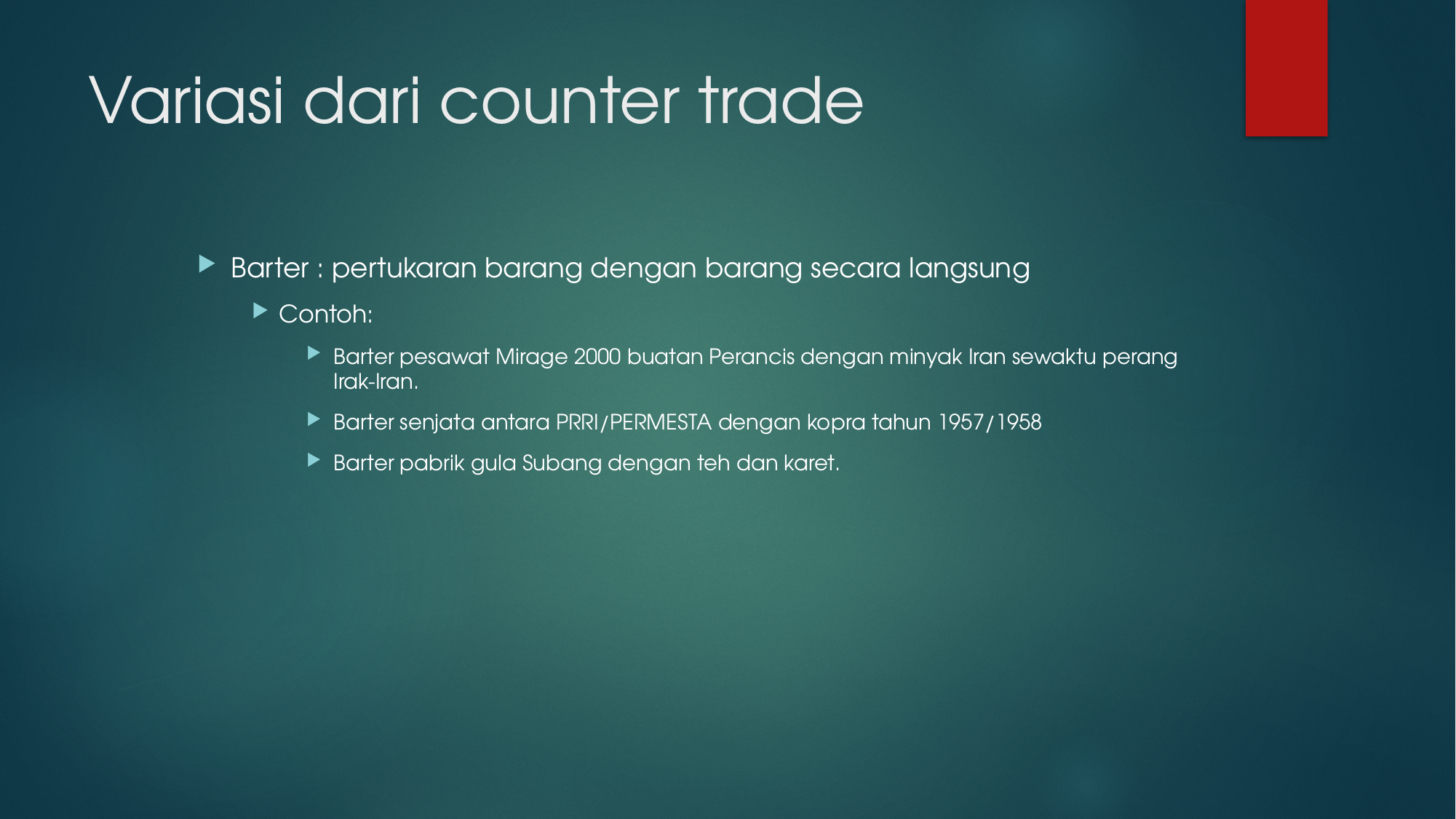

# Variasi dari counter trade
Barter : pertukaran barang dengan barang secara langsung
Contoh:
Barter pesawat Mirage 2000 buatan Perancis dengan minyak Iran sewaktu perang Irak-Iran.
Barter senjata antara PRRI/PERMESTA dengan kopra tahun 1957/1958
Barter pabrik gula Subang dengan teh dan karet.